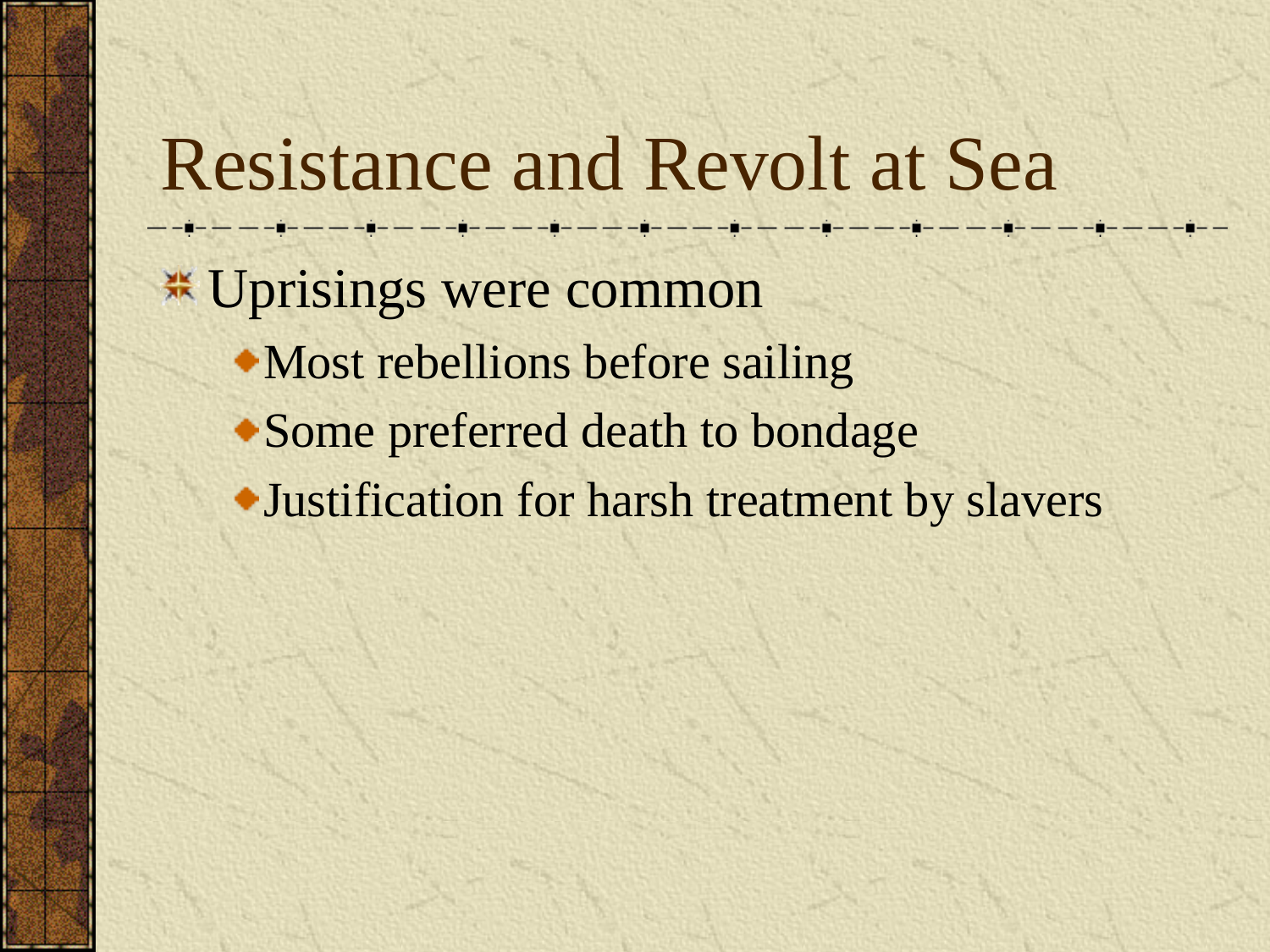

# Resistance and Revolt at Sea
Uprisings were common
Most rebellions before sailing
Some preferred death to bondage
Justification for harsh treatment by slavers